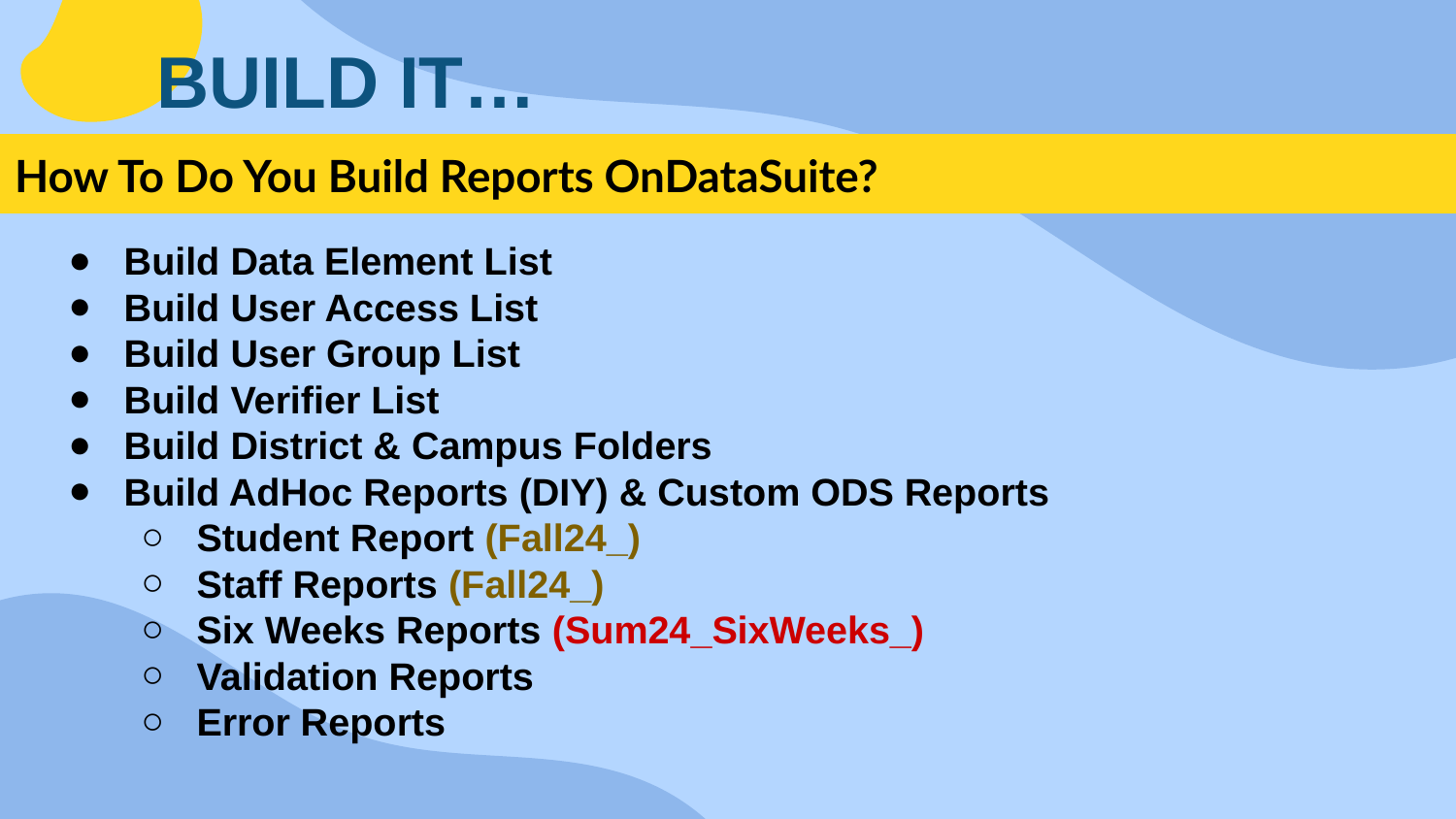

BUILD IT…

How To Do You Build Reports OnDataSuite?
Build Data Element List
Build User Access List
Build User Group List
Build Verifier List
Build District & Campus Folders
Build AdHoc Reports (DIY) & Custom ODS Reports
Student Report (Fall24_)
Staff Reports (Fall24_)
Six Weeks Reports (Sum24_SixWeeks_)
Validation Reports
Error Reports